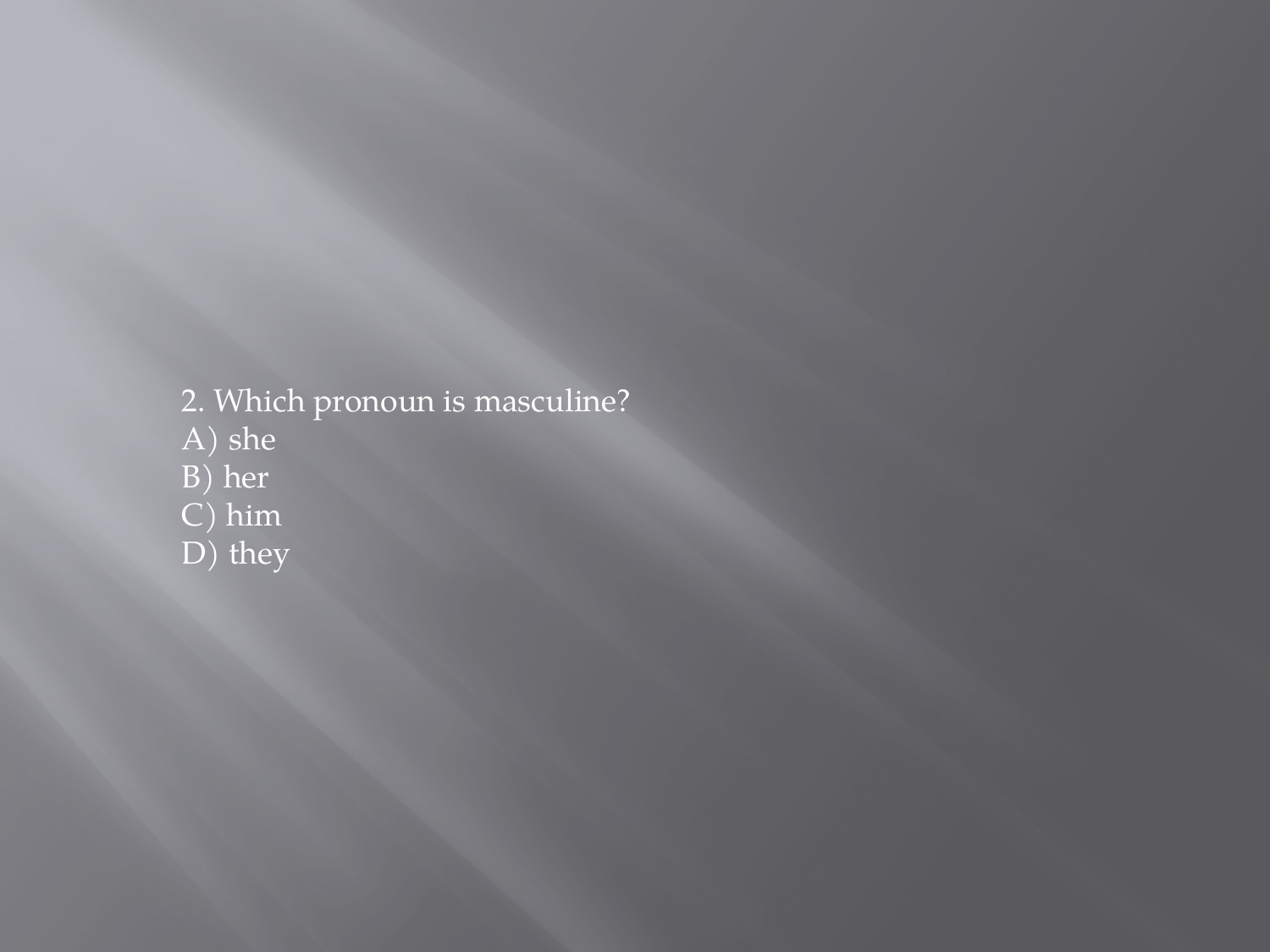

#

2. Which pronoun is masculine?
A) she
B) her
C) him
D) they